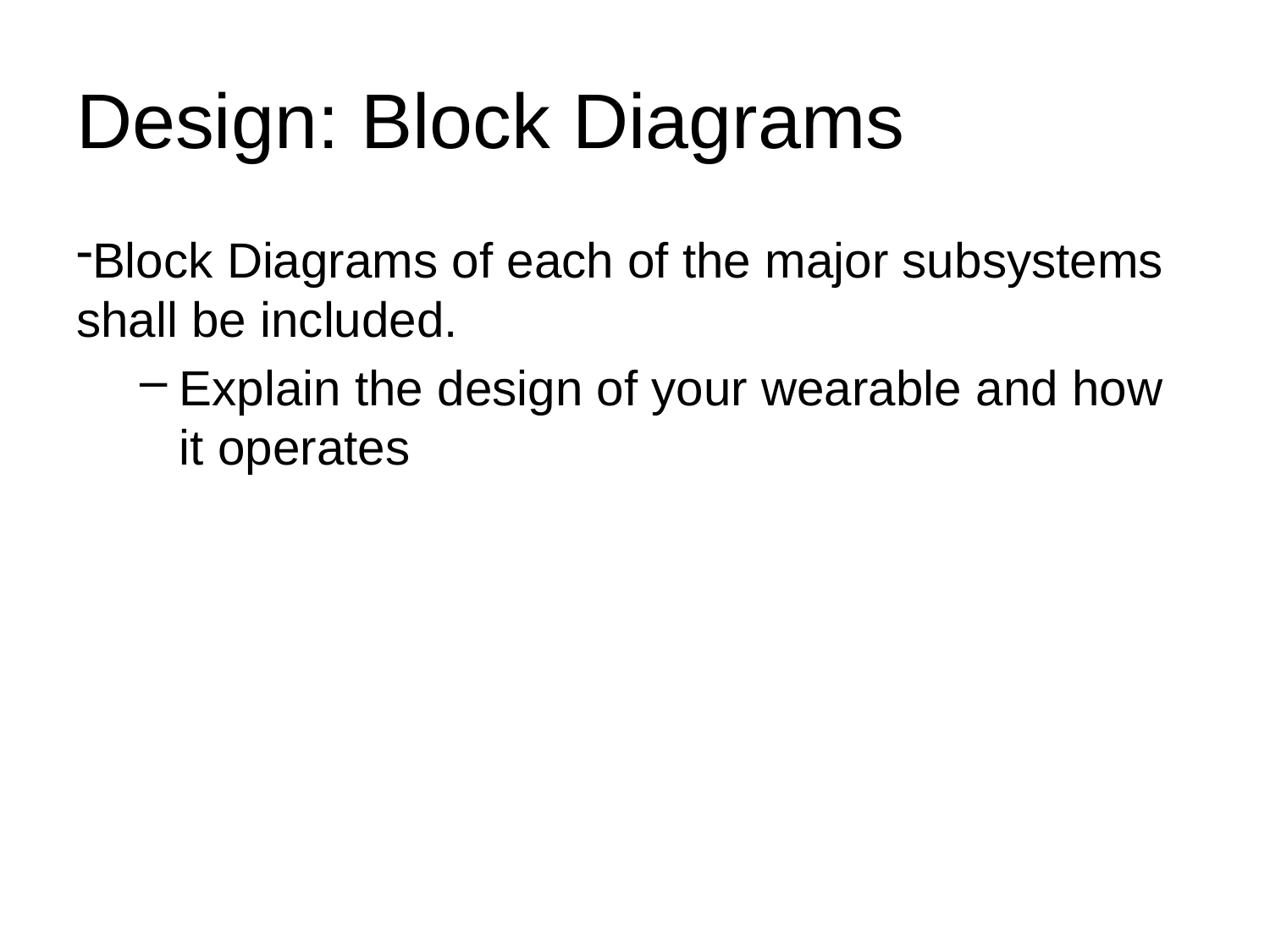

# Design: Block Diagrams
Block Diagrams of each of the major subsystems shall be included.
Explain the design of your wearable and how it operates